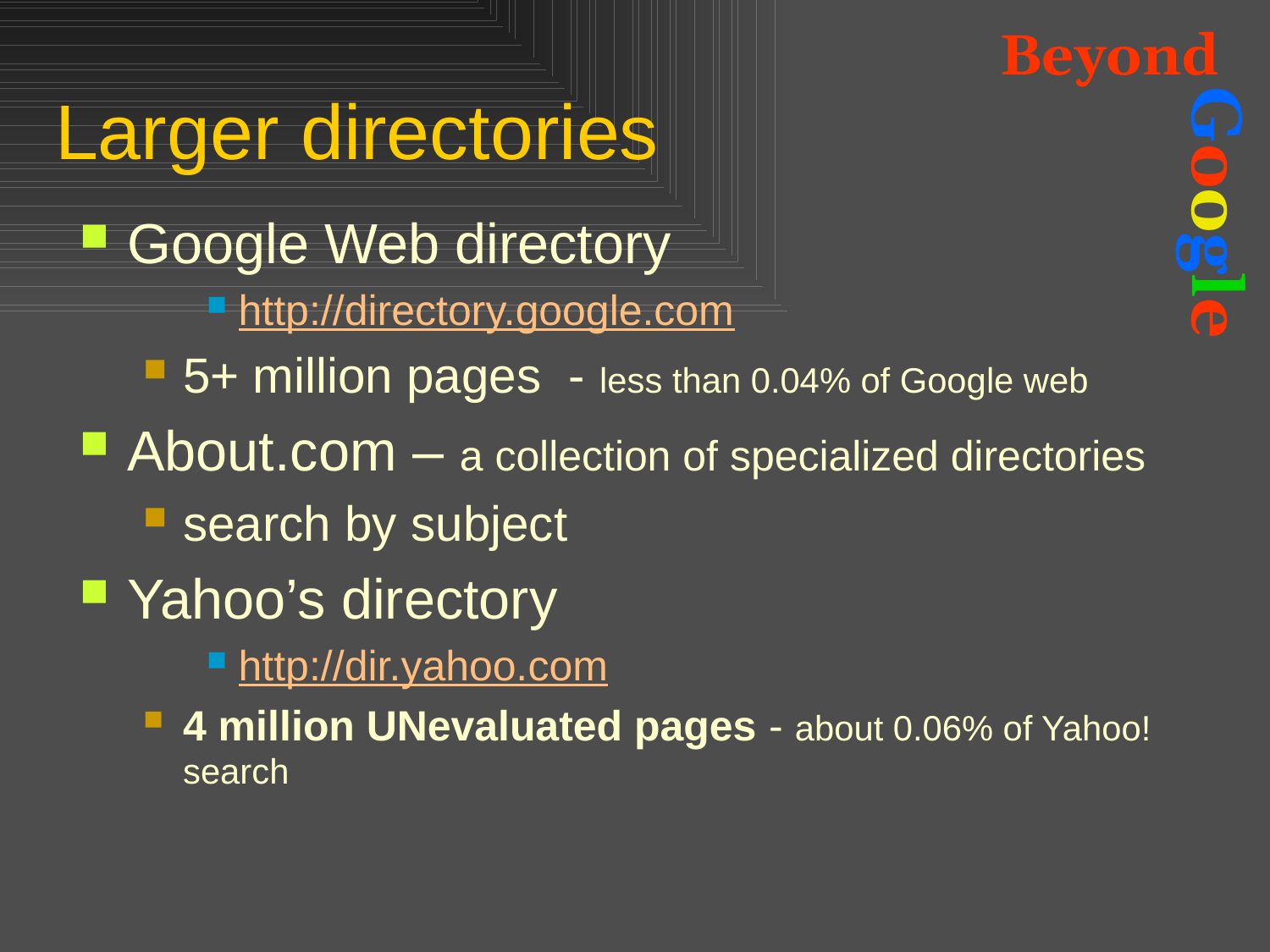

# Larger directories
Google Web directory
http://directory.google.com
5+ million pages  - less than 0.04% of Google web
About.com – a collection of specialized directories
search by subject
Yahoo’s directory
http://dir.yahoo.com
4 million UNevaluated pages - about 0.06% of Yahoo! search